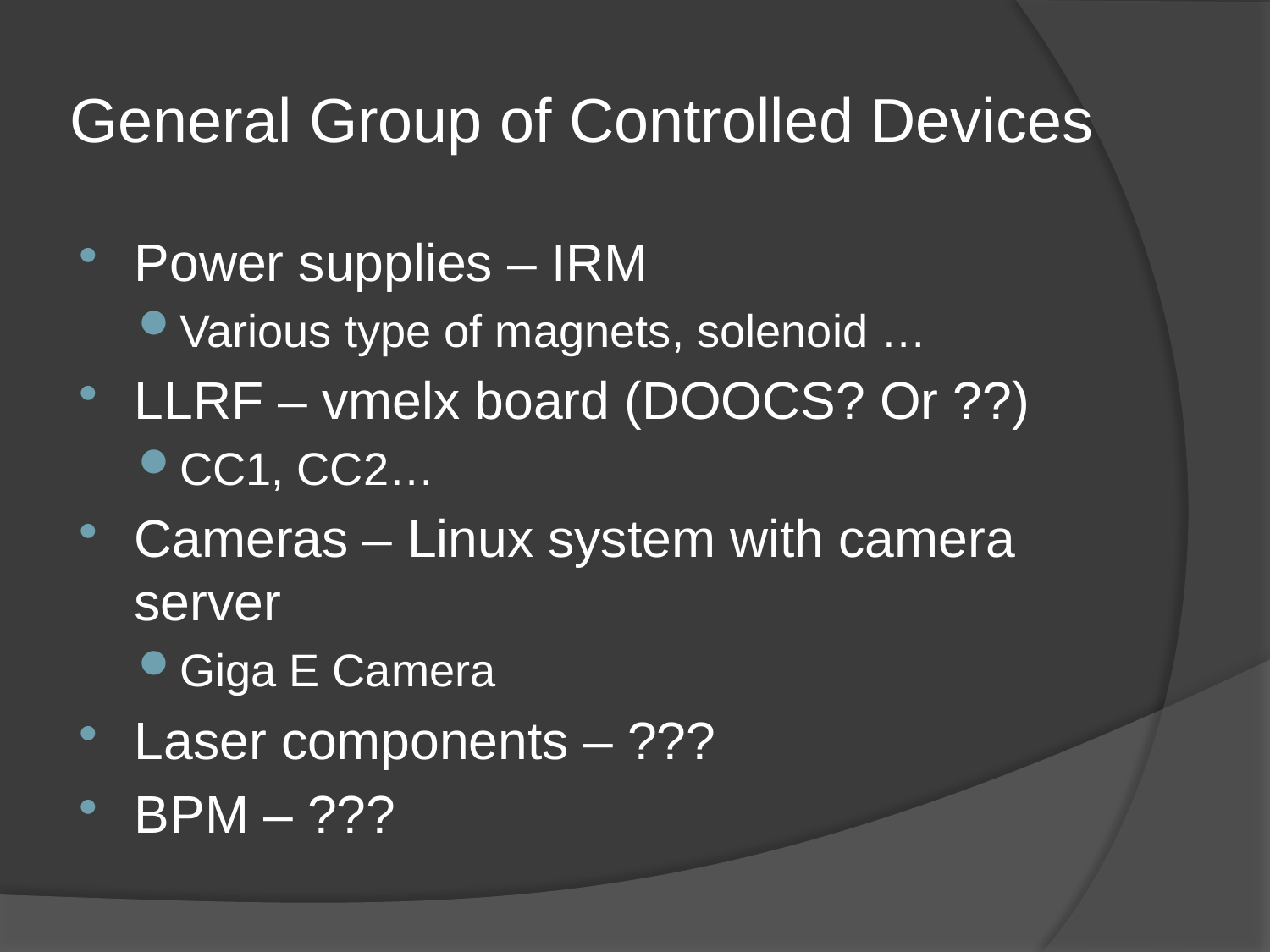

# General Group of Controlled Devices
Power supplies – IRM
Various type of magnets, solenoid …
LLRF – vmelx board (DOOCS? Or ??)
CC1, CC2…
Cameras – Linux system with camera server
Giga E Camera
Laser components – ???
BPM – ???